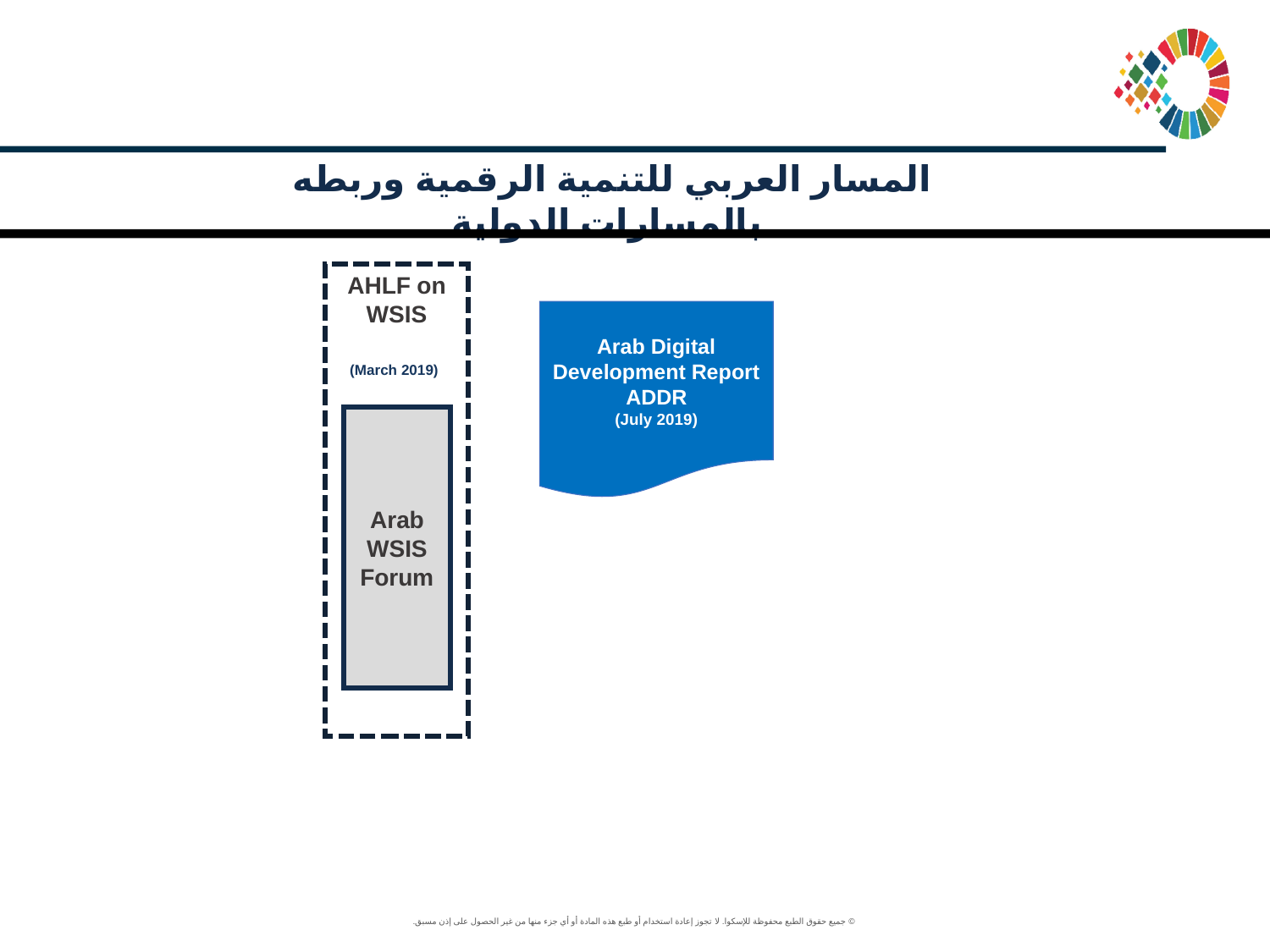

المسار العربي للتنمية الرقمية وربطه بالمسارات الدولية

AHLF on WSIS
Arab Digital Development Report
ADDR
(July 2019)
(March 2019)
Arab WSIS Forum